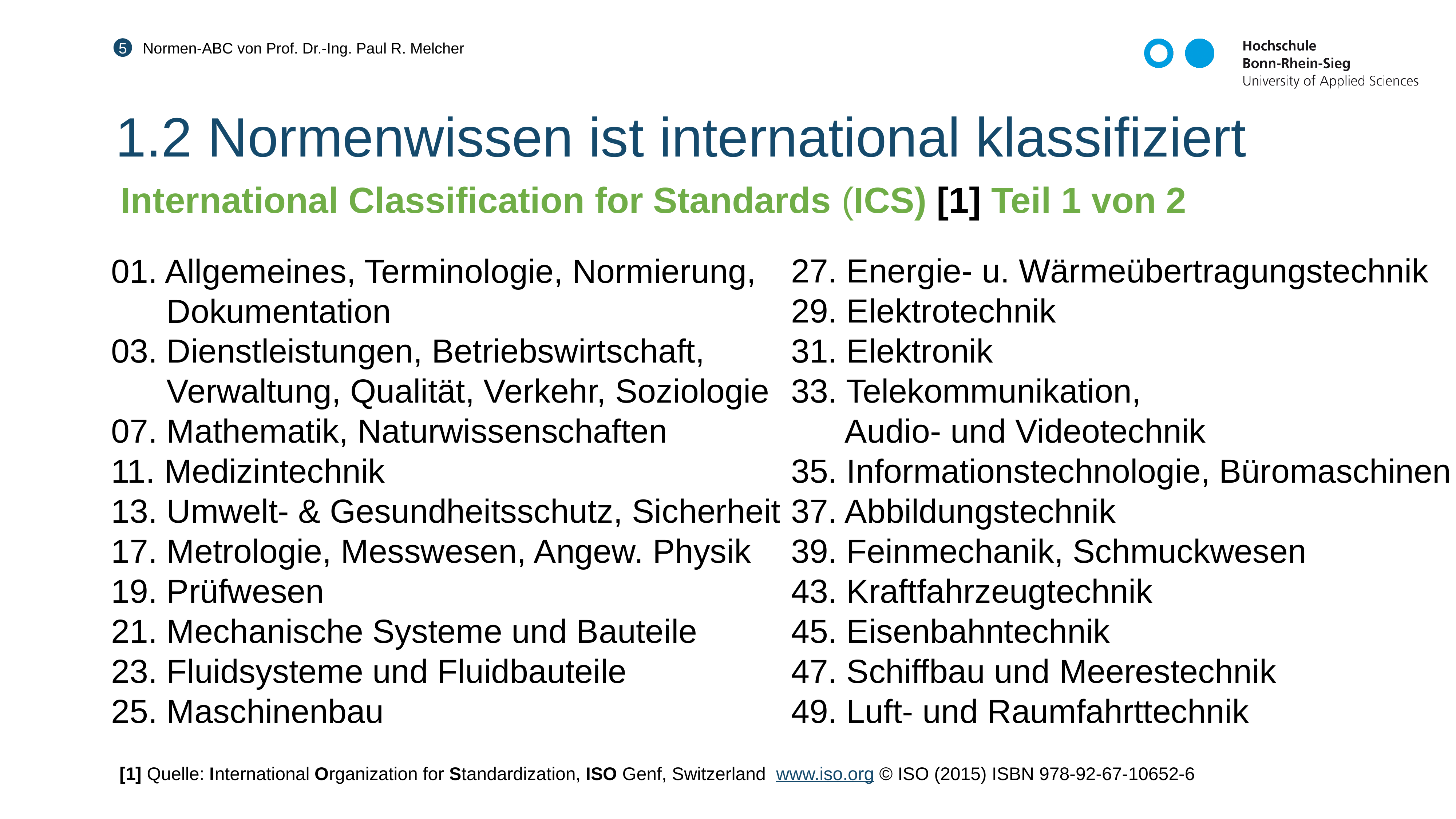

5
Normen-ABC von Prof. Dr.-Ing. Paul R. Melcher
# 1.2 Normenwissen ist international klassifiziert
International Classification for Standards (ICS) [1] Teil 1 von 2
01. Allgemeines, Terminologie, Normierung,
      Dokumentation
03. Dienstleistungen, Betriebswirtschaft,
      Verwaltung, Qualität, Verkehr, Soziologie
07. Mathematik, Naturwissenschaften
11. Medizintechnik
13. Umwelt- & Gesundheitsschutz, Sicherheit
17. Metrologie, Messwesen, Angew. Physik
19. Prüfwesen
21. Mechanische Systeme und Bauteile
23. Fluidsysteme und Fluidbauteile
25. Maschinenbau
27. Energie- u. Wärmeübertragungstechnik
29. Elektrotechnik
31. Elektronik
33. Telekommunikation,
      Audio- und Videotechnik
35. Informationstechnologie, Büromaschinen
37. Abbildungstechnik
39. Feinmechanik, Schmuckwesen
43. Kraftfahrzeugtechnik
45. Eisenbahntechnik
47. Schiffbau und Meerestechnik
49. Luft- und Raumfahrttechnik
[1] Quelle: International Organization for Standardization, ISO Genf, Switzerland  www.iso.org © ISO (2015) ISBN 978-92-67-10652-6